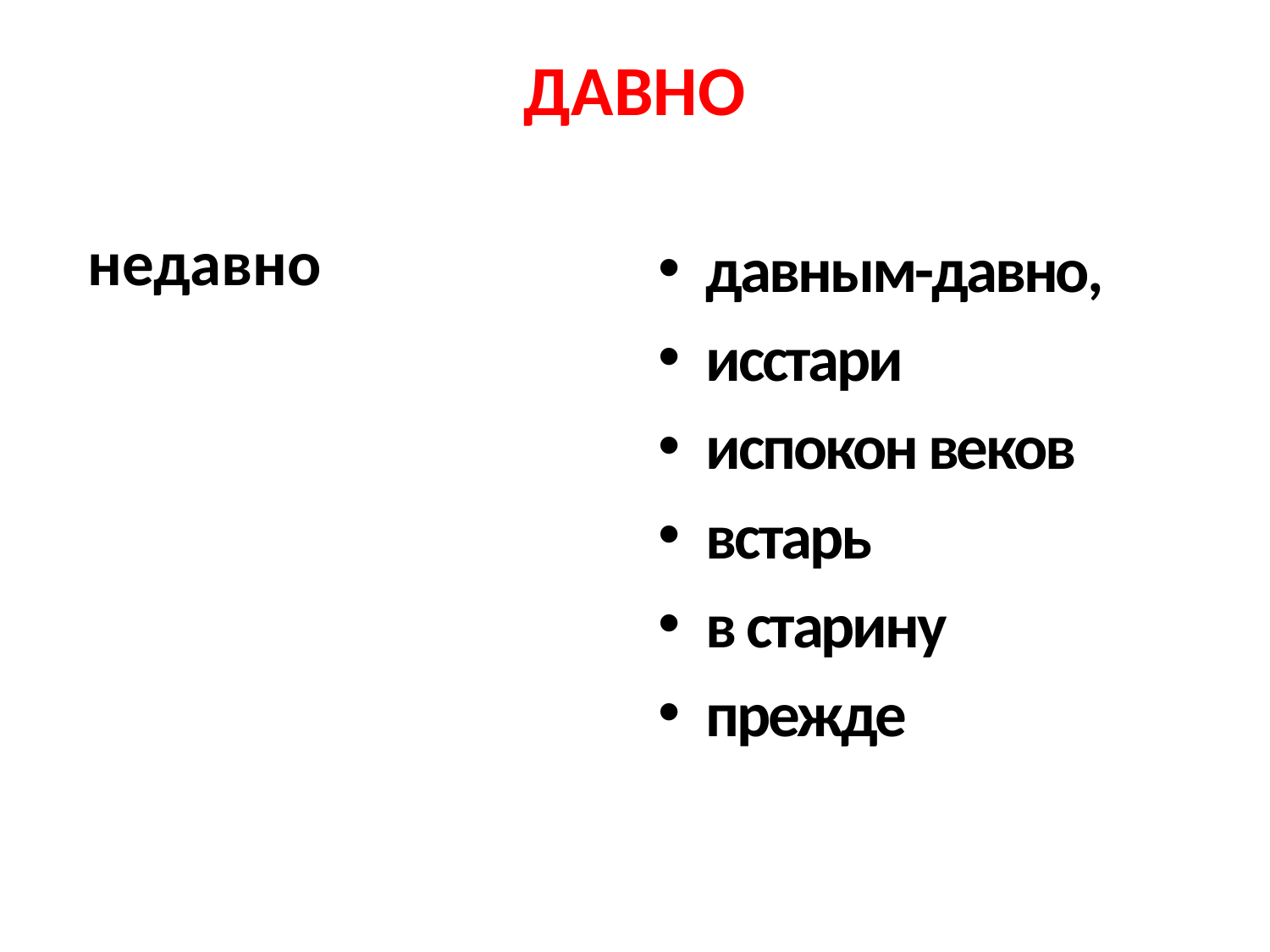

# ДАВНО
недавно
давным-давно,
исстари
испокон веков
встарь
в старину
прежде